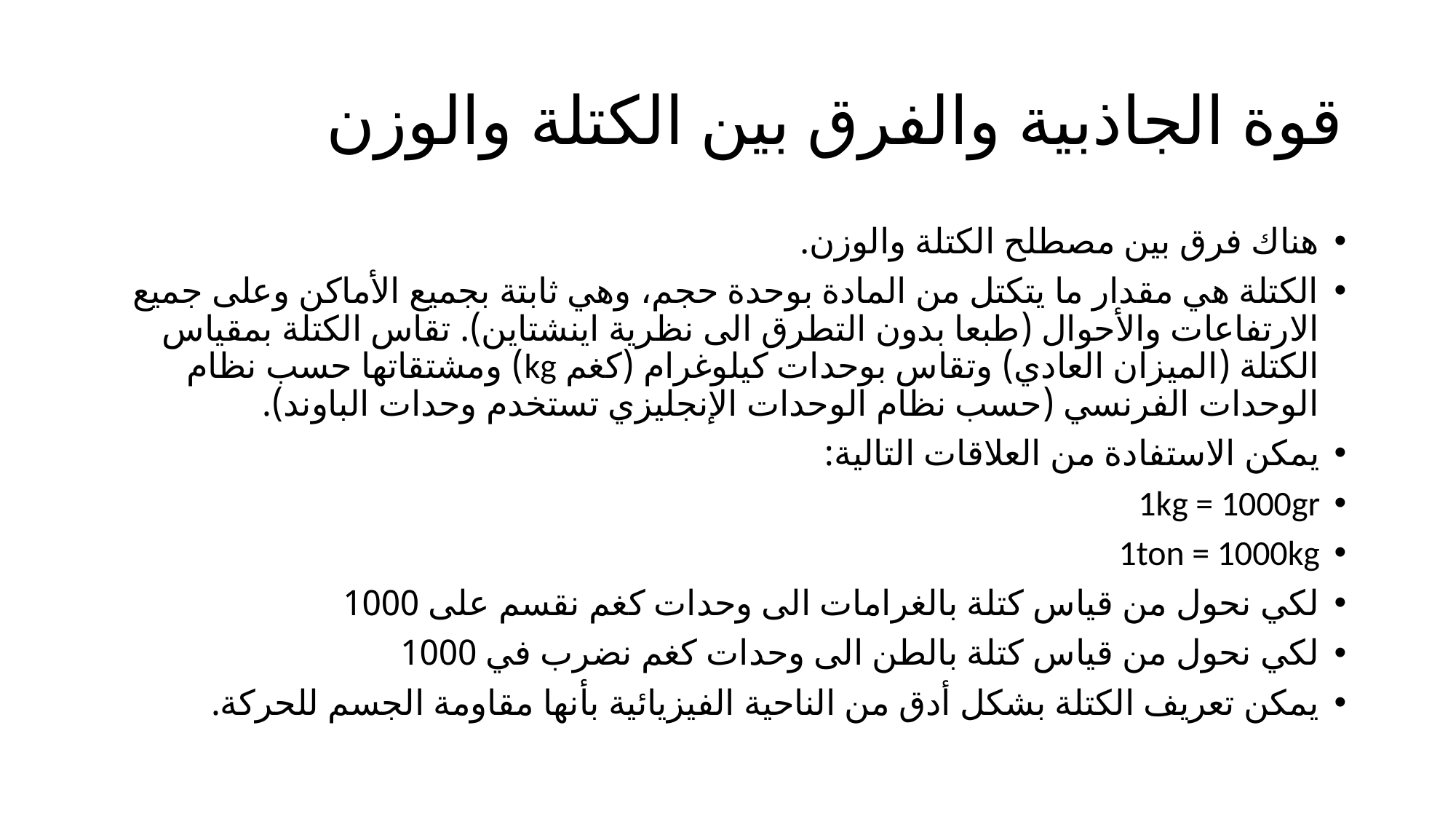

# قوة الجاذبية والفرق بين الكتلة والوزن
هناك فرق بين مصطلح الكتلة والوزن.
الكتلة هي مقدار ما يتكتل من المادة بوحدة حجم، وهي ثابتة بجميع الأماكن وعلى جميع الارتفاعات والأحوال (طبعا بدون التطرق الى نظرية اينشتاين). تقاس الكتلة بمقياس الكتلة (الميزان العادي) وتقاس بوحدات كيلوغرام (كغم kg) ومشتقاتها حسب نظام الوحدات الفرنسي (حسب نظام الوحدات الإنجليزي تستخدم وحدات الباوند).
يمكن الاستفادة من العلاقات التالية:
1kg = 1000gr
1ton = 1000kg
لكي نحول من قياس كتلة بالغرامات الى وحدات كغم نقسم على 1000
لكي نحول من قياس كتلة بالطن الى وحدات كغم نضرب في 1000
يمكن تعريف الكتلة بشكل أدق من الناحية الفيزيائية بأنها مقاومة الجسم للحركة.